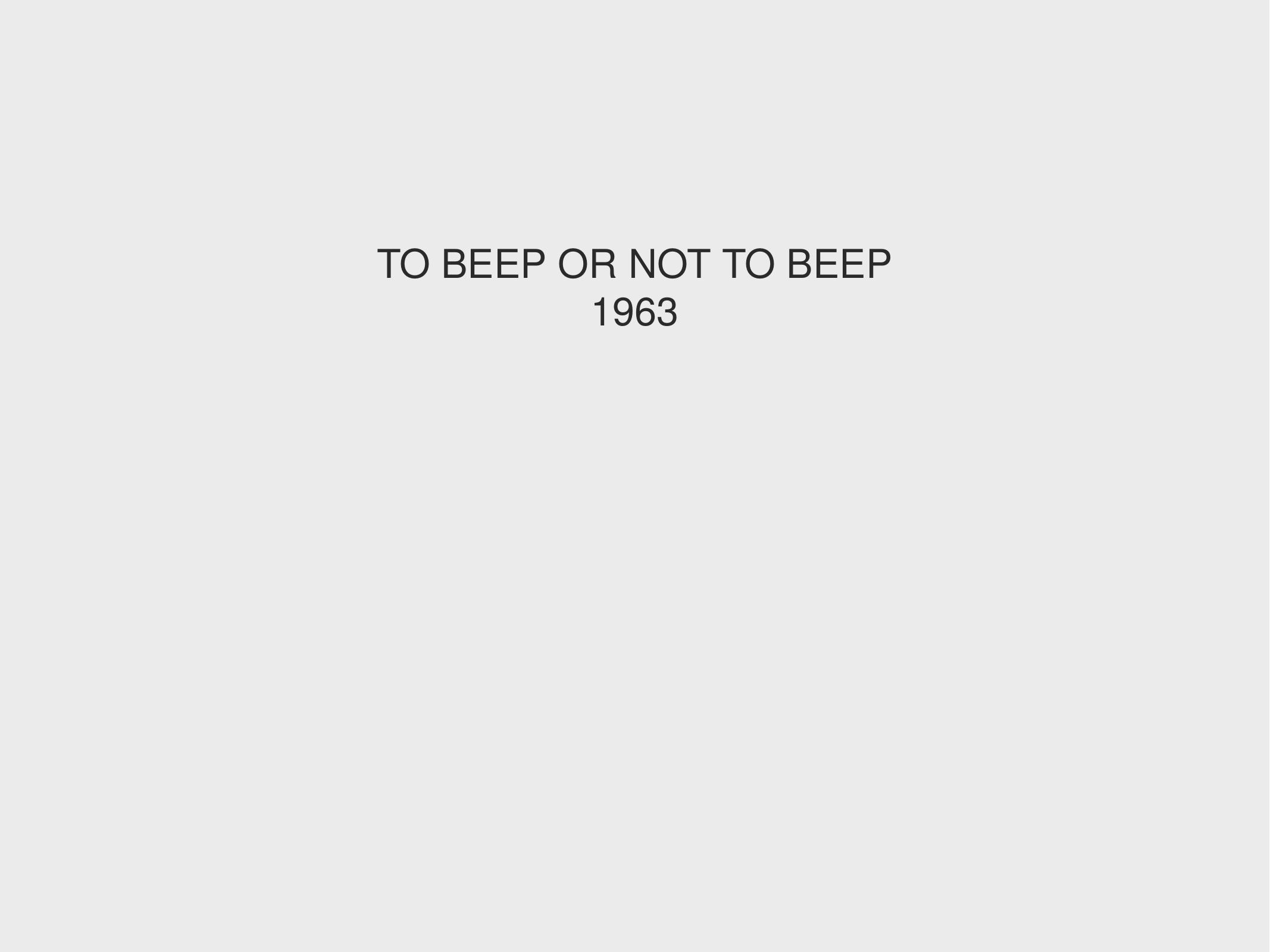

TO BEEP OR NOT TO BEEP
1963